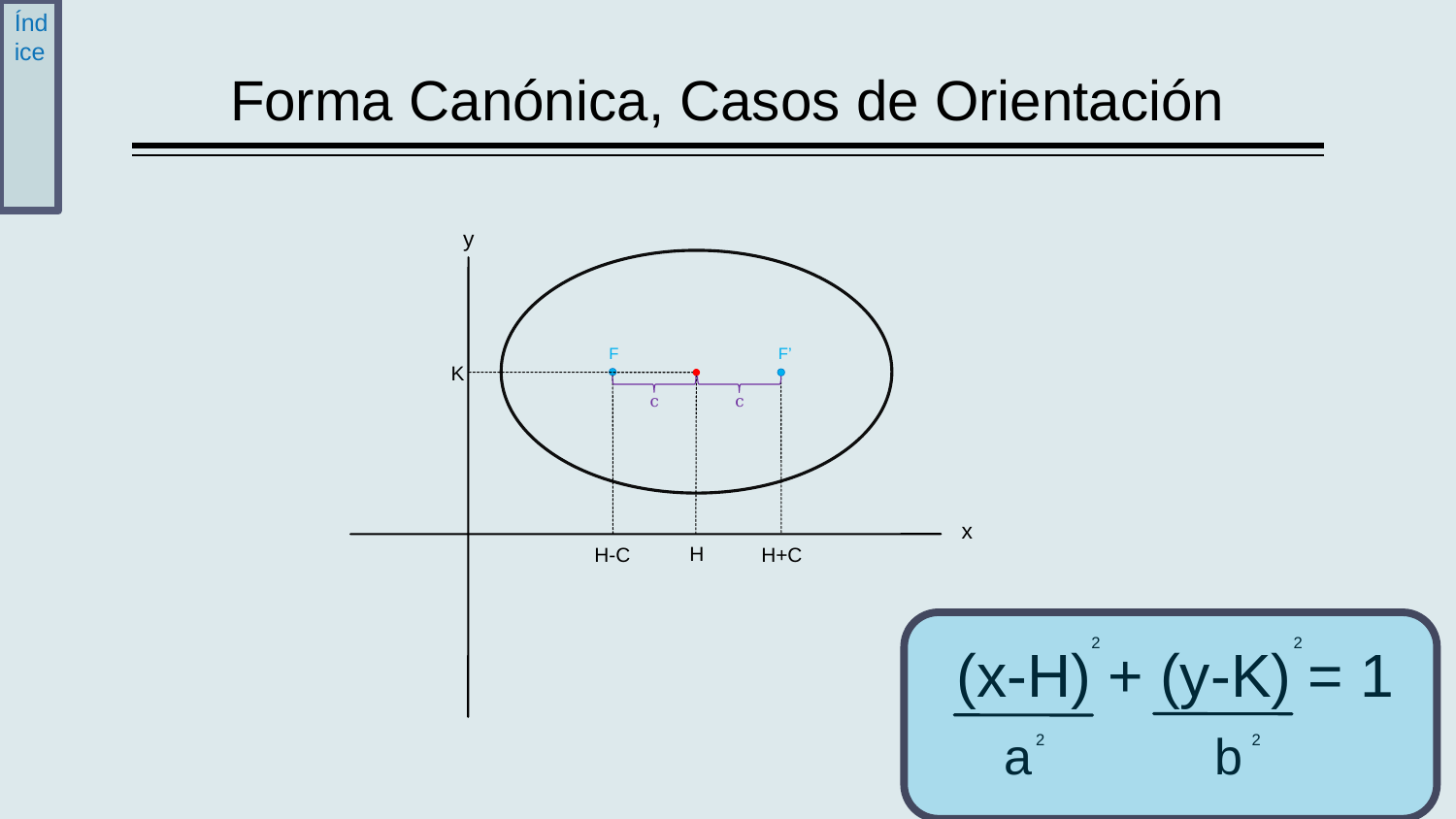

Índice
# Forma Canónica, Casos de Orientación
y

F
F’

K

c
c
x
H
H+C
H-C

                                                                              2                                          2
(x-H) + (y-K) = 1
a             b
                                                                              2                                             2